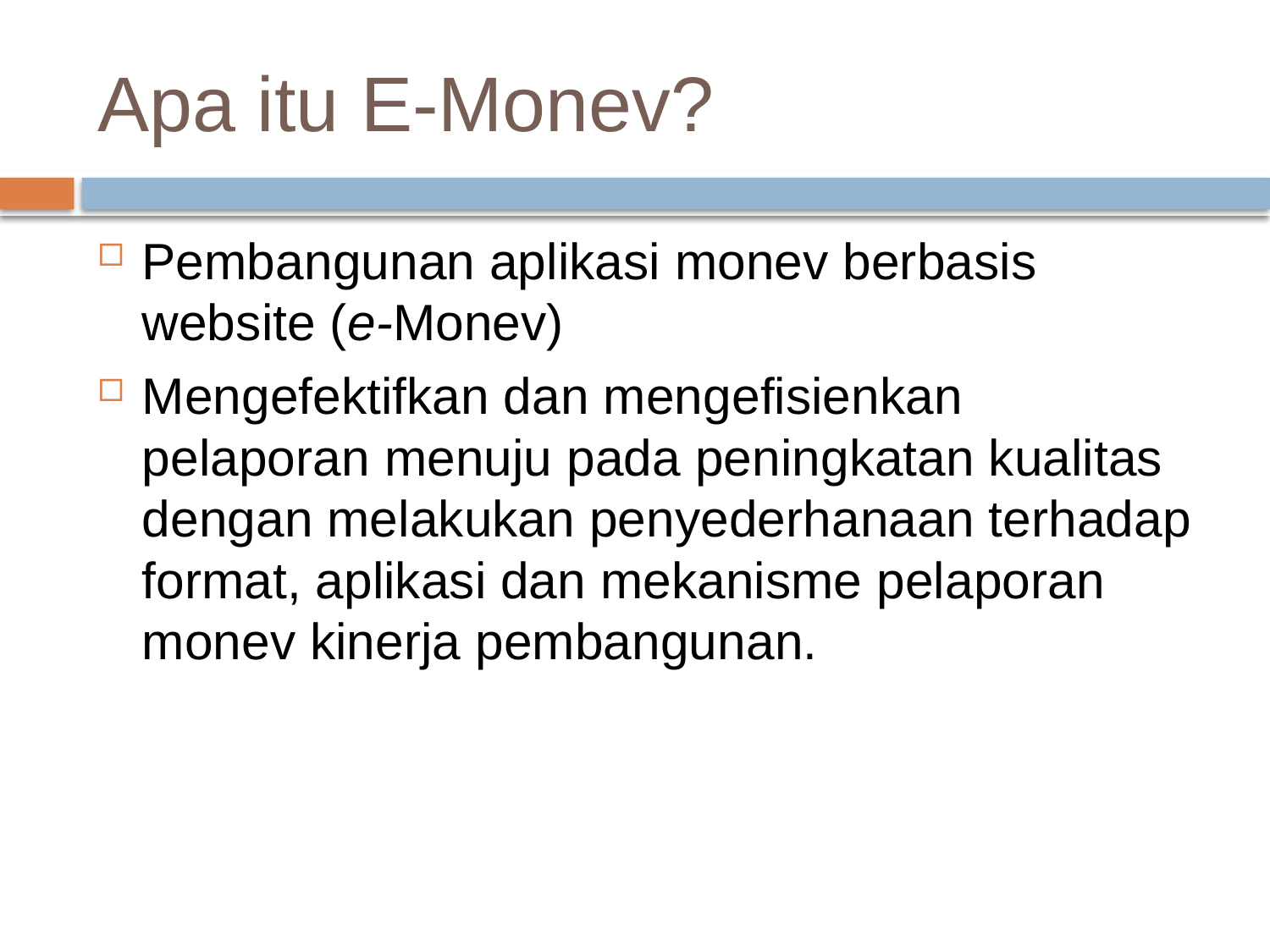

# Apa itu E-Monev?
Pembangunan aplikasi monev berbasis website (e-Monev)
Mengefektifkan dan mengefisienkan pelaporan menuju pada peningkatan kualitas dengan melakukan penyederhanaan terhadap format, aplikasi dan mekanisme pelaporan monev kinerja pembangunan.